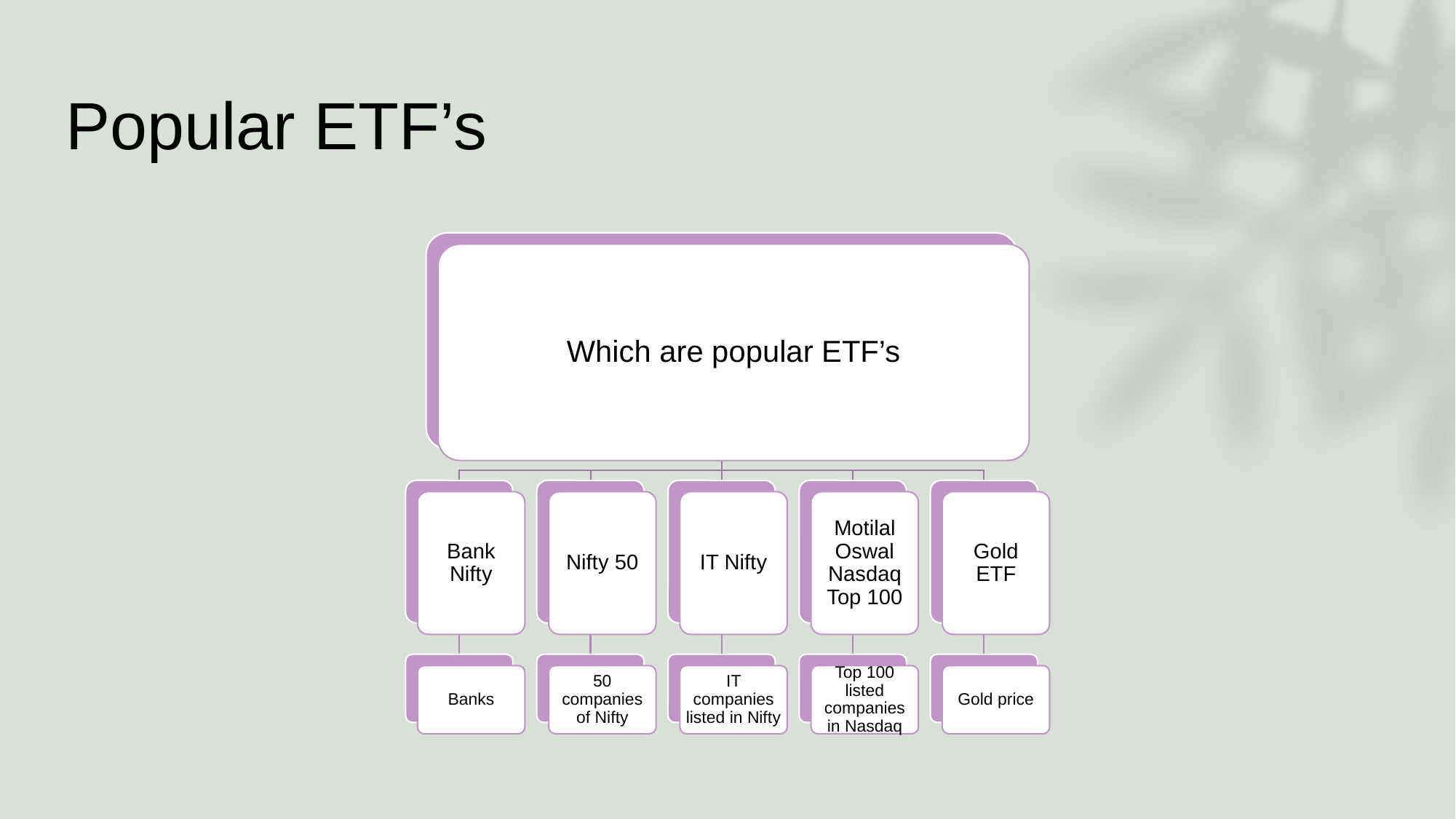

# Popular ETF’s

Which are popular ETF’s

Bank Nifty
Nifty 50
IT Nifty
Motilal Oswal Nasdaq Top 100
Gold ETF

Banks
50 companies of Nifty
IT companies listed in Nifty
Top 100 listed companies in Nasdaq
Gold price